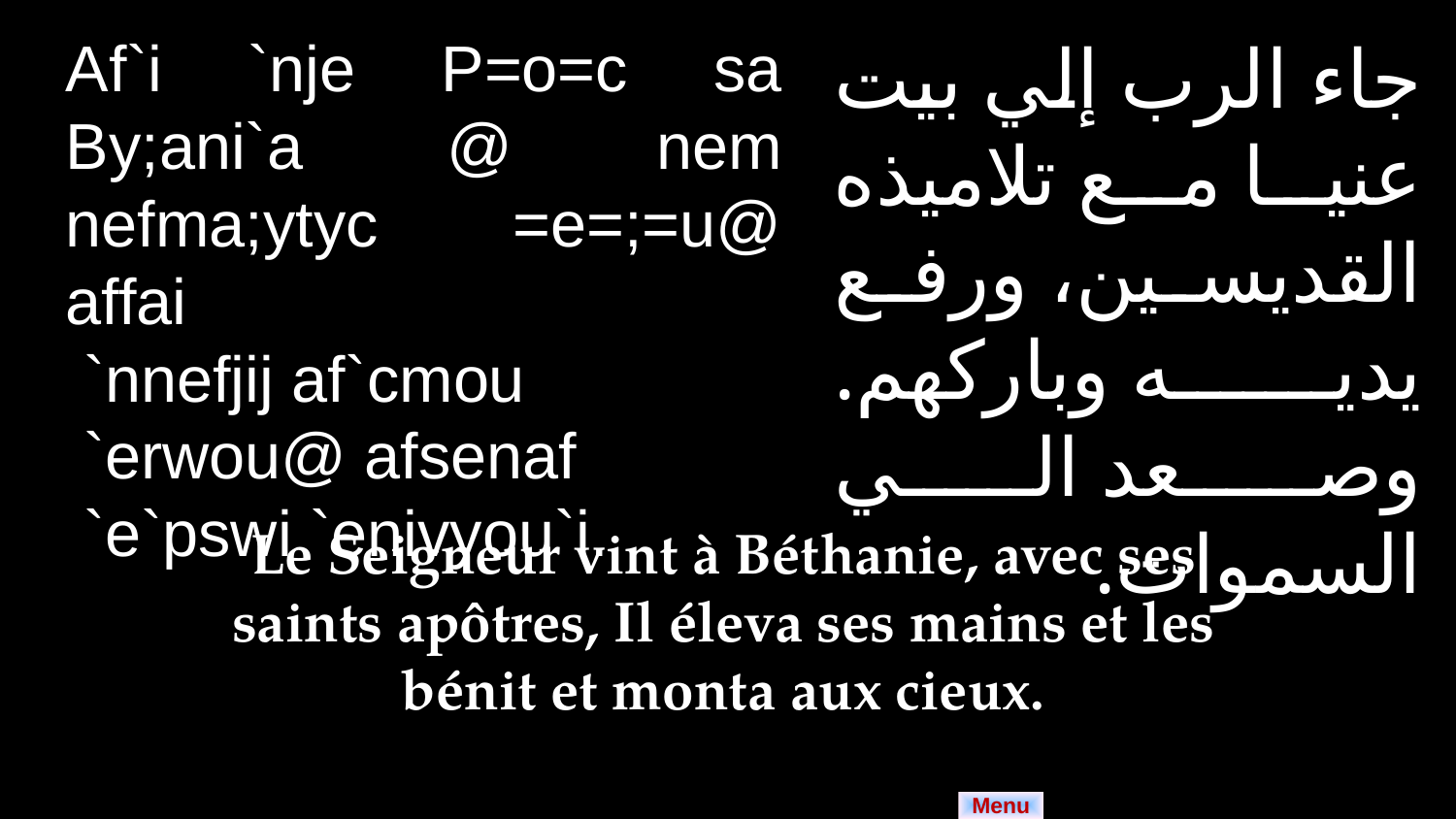

Af`i `nje P=o=c sa By;ani`a @ nem nefma;ytyc =e=;=u@ affai
 `nnefjij af`cmou
 `erwou@ afsenaf
 `e`pswi `enivyou`i.
جاء الرب إلي بيت عنيا مع تلاميذه القديسين، ورفع يديه وباركهم. وصعد الي السموات.
Le Seigneur vint à Béthanie, avec ses saints apôtres, Il éleva ses mains et les bénit et monta aux cieux.